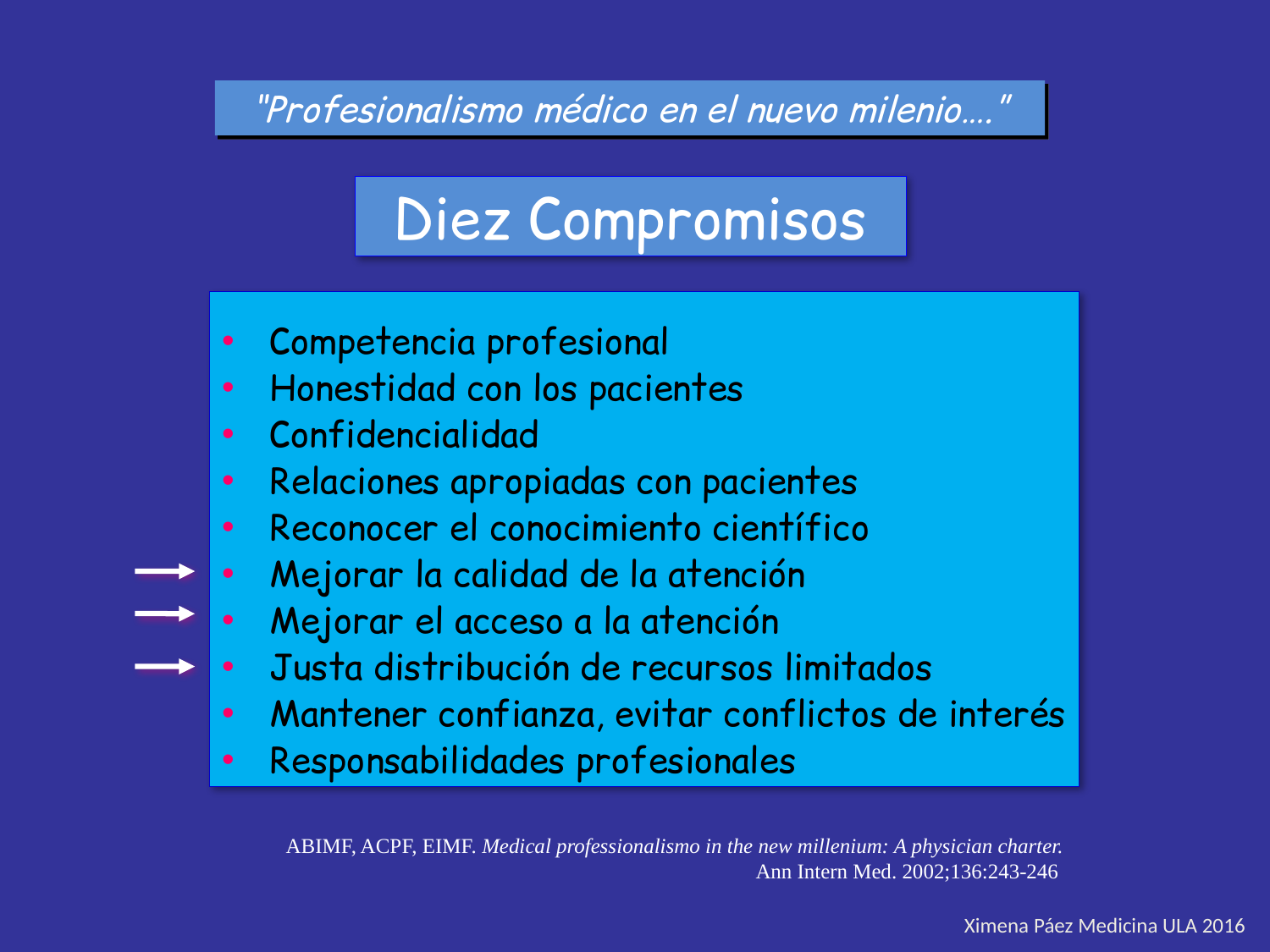

“Profesionalismo médico en el nuevo milenio….”
Diez Compromisos

 Competencia profesional
 Honestidad con los pacientes
 Confidencialidad
 Relaciones apropiadas con pacientes
 Reconocer el conocimiento científico
 Mejorar la calidad de la atención
 Mejorar el acceso a la atención
 Justa distribución de recursos limitados
 Mantener confianza, evitar conflictos de interés
 Responsabilidades profesionales

ABIMF, ACPF, EIMF. Medical professionalismo in the new millenium: A physician charter.
Ann Intern Med. 2002;136:243-246
Ximena Páez Medicina ULA 2016